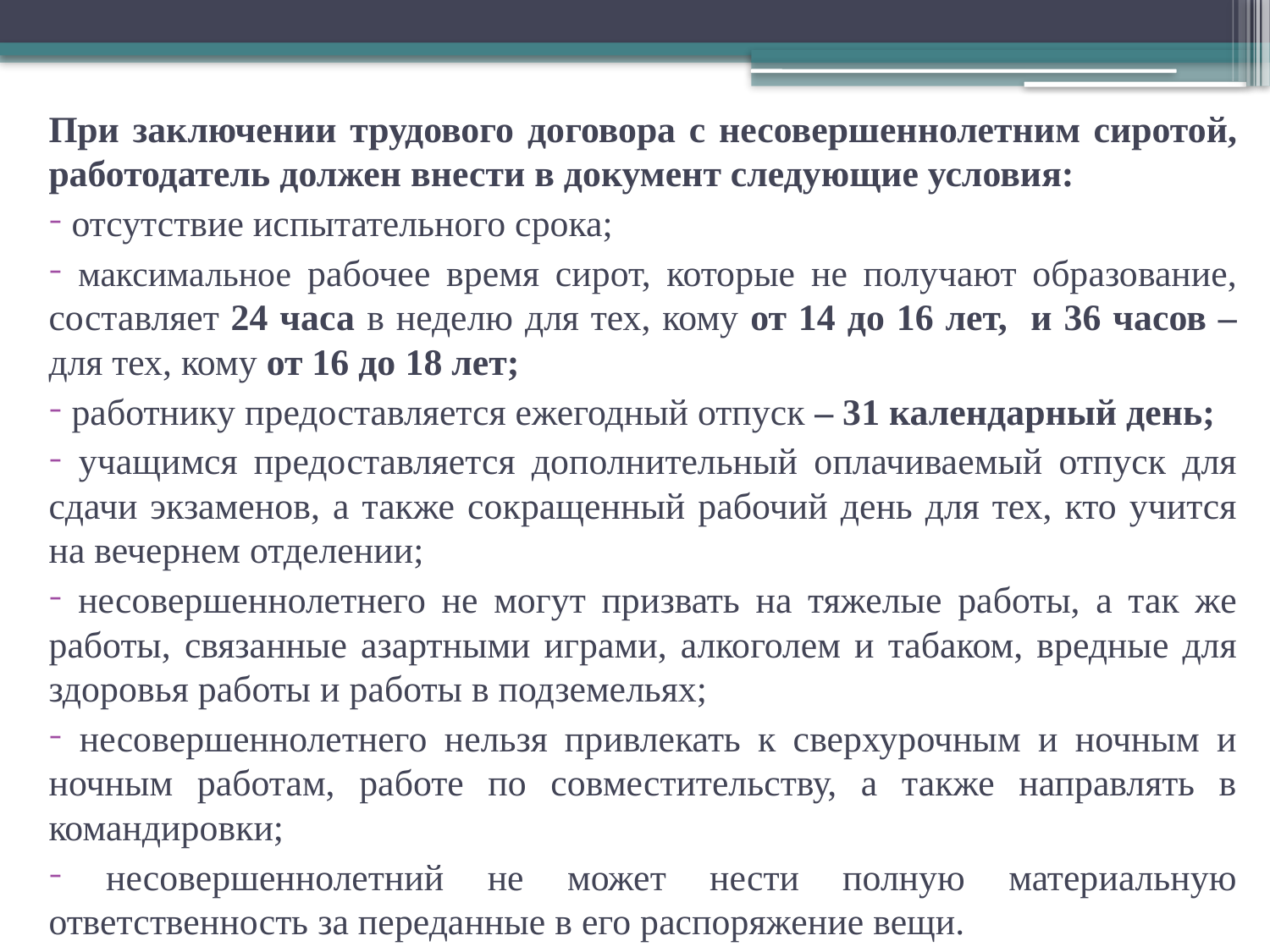

При заключении трудового договора с несовершеннолетним сиротой, работодатель должен внести в документ следующие условия:
 отсутствие испытательного срока;
 максимальное рабочее время сирот, которые не получают образование, составляет 24 часа в неделю для тех, кому от 14 до 16 лет,  и 36 часов – для тех, кому от 16 до 18 лет;
 работнику предоставляется ежегодный отпуск – 31 календарный день;
 учащимся предоставляется дополнительный оплачиваемый отпуск для сдачи экзаменов, а также сокращенный рабочий день для тех, кто учится на вечернем отделении;
 несовершеннолетнего не могут призвать на тяжелые работы, а так же работы, связанные азартными играми, алкоголем и табаком, вредные для здоровья работы и работы в подземельях;
 несовершеннолетнего нельзя привлекать к сверхурочным и ночным и ночным работам, работе по совместительству, а также направлять в командировки;
 несовершеннолетний не может нести полную материальную ответственность за переданные в его распоряжение вещи.